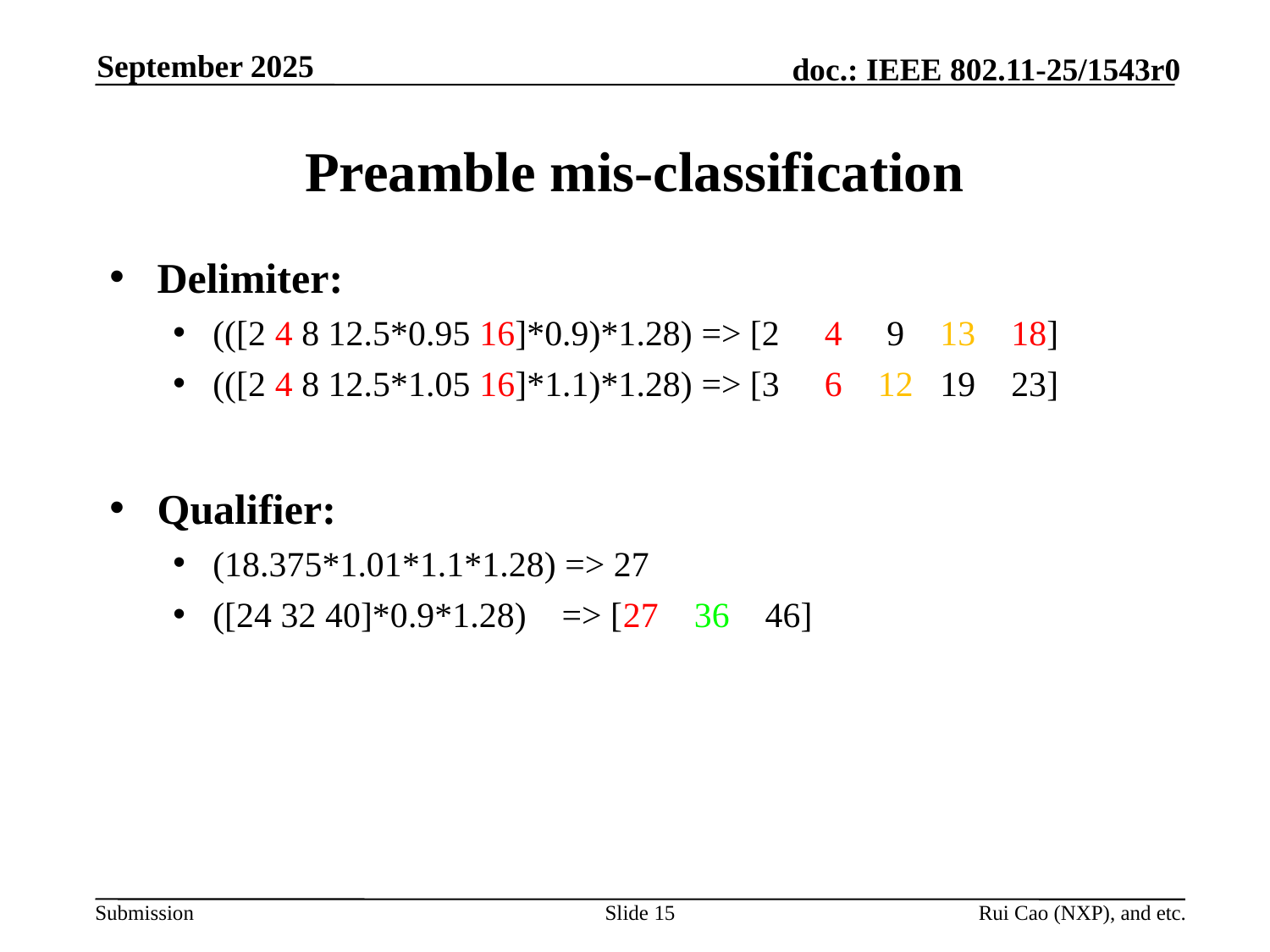

September 2025
# Preamble mis-classification
Delimiter:
(([2 4 8 12.5*0.95 16]*0.9)*1.28) => [2     4     9    13    18]
(([2 4 8 12.5*1.05 16]*1.1)*1.28) => [3     6    12   19    23]

Qualifier:
(18.375*1.01*1.1*1.28) => 27
([24 32 40]*0.9*1.28)    => [27    36    46]

Slide 15
Rui Cao (NXP), and etc.